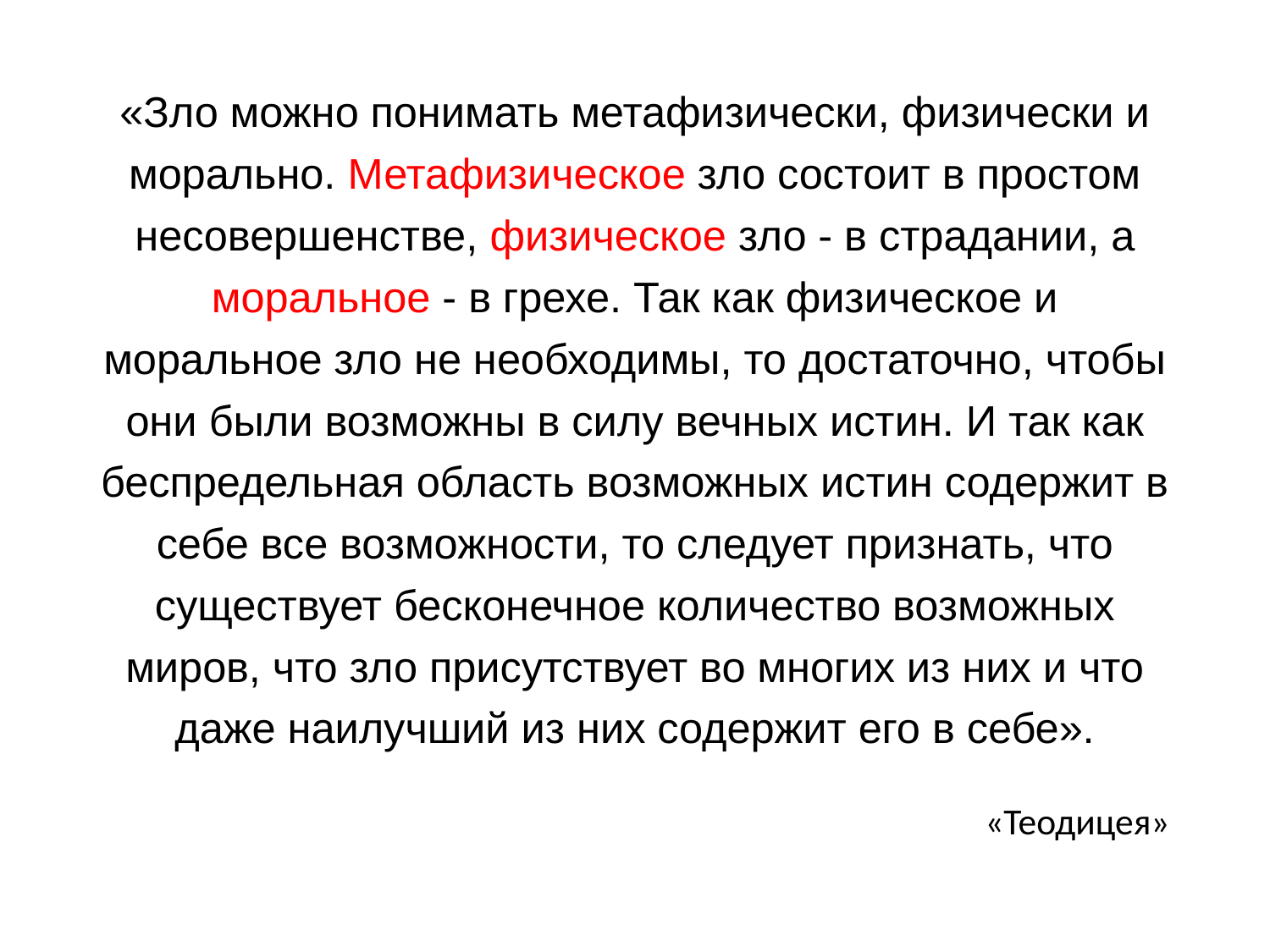

«Зло можно понимать метафизически, физически и морально. Метафизическое зло состоит в простом несовершенстве, физическое зло - в страдании, а моральное - в грехе. Так как физическое и моральное зло не необходимы, то достаточно, чтобы они были возможны в силу вечных истин. И так как беспредельная область возможных истин содержит в себе все возможности, то следует признать, что существует бесконечное количество возможных миров, что зло присутствует во многих из них и что даже наилучший из них содержит его в себе».
«Теодицея»